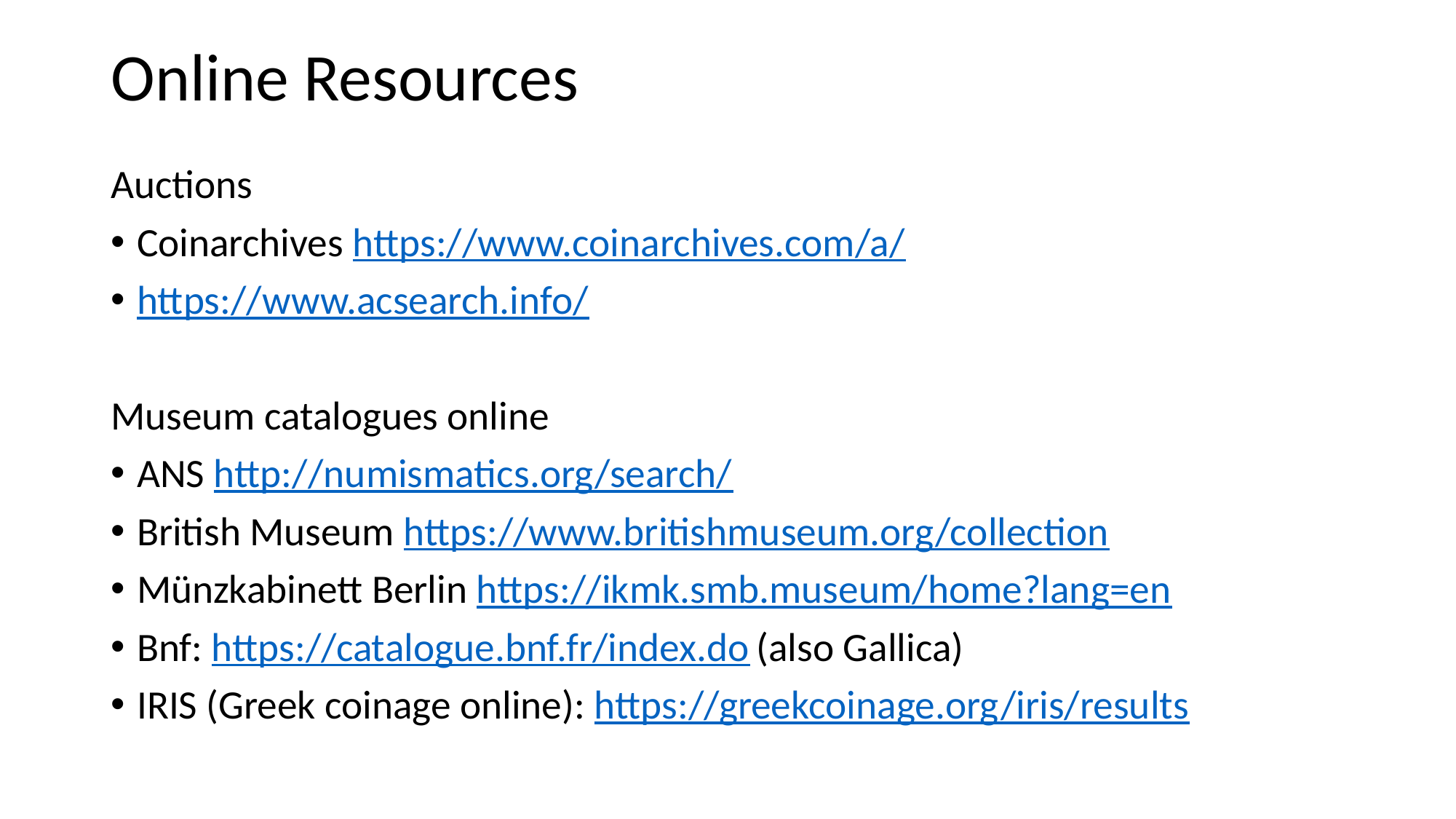

# Online Resources
Auctions
Coinarchives https://www.coinarchives.com/a/
https://www.acsearch.info/

Museum catalogues online
ANS http://numismatics.org/search/
British Museum https://www.britishmuseum.org/collection
Münzkabinett Berlin https://ikmk.smb.museum/home?lang=en
Bnf: https://catalogue.bnf.fr/index.do (also Gallica)
IRIS (Greek coinage online): https://greekcoinage.org/iris/results